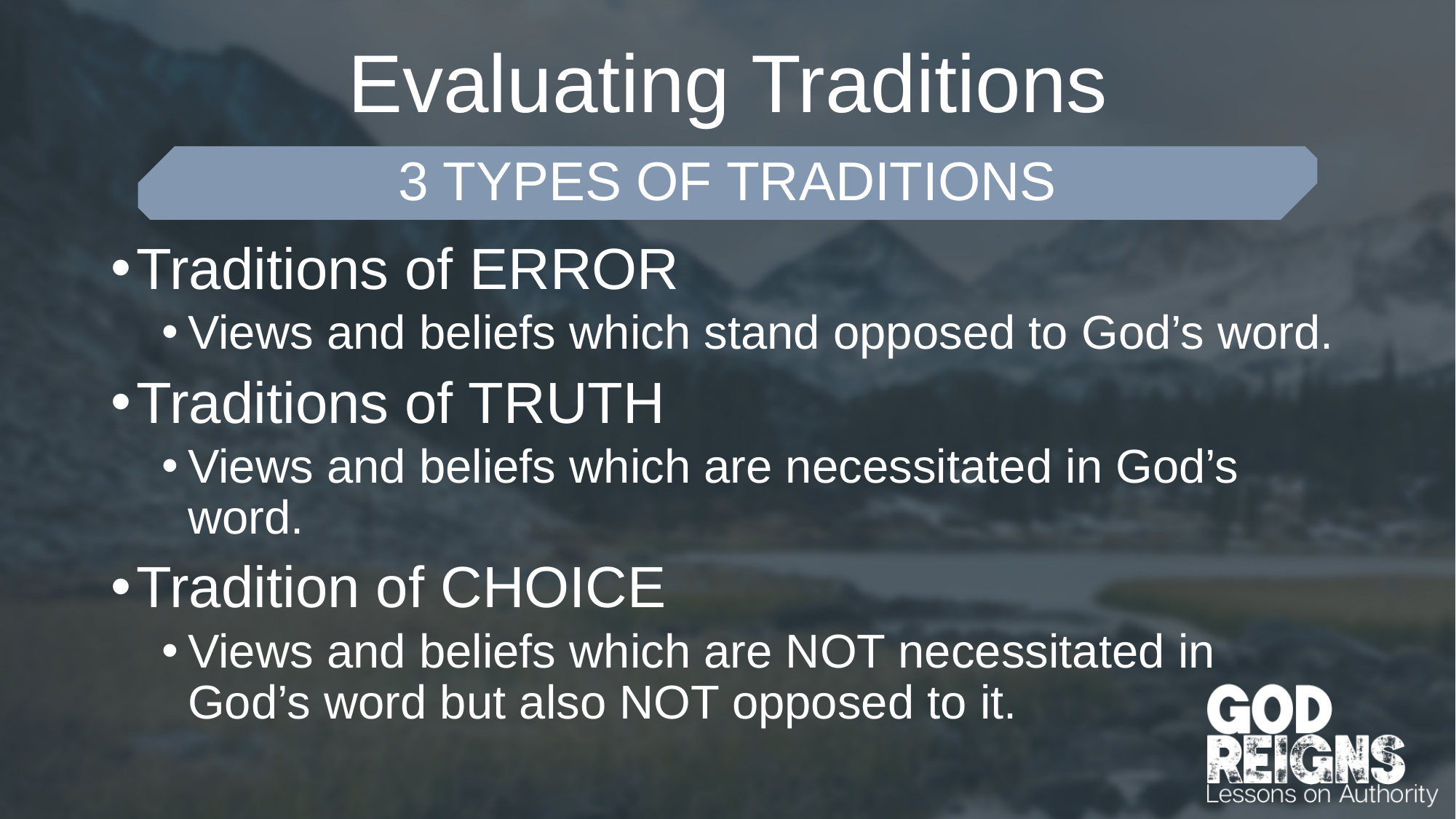

# Evaluating Traditions
3 TYPES OF TRADITIONS
Traditions of ERROR
Views and beliefs which stand opposed to God’s word.
Traditions of TRUTH
Views and beliefs which are necessitated in God’s word.
Tradition of CHOICE
Views and beliefs which are NOT necessitated in God’s word but also NOT opposed to it.